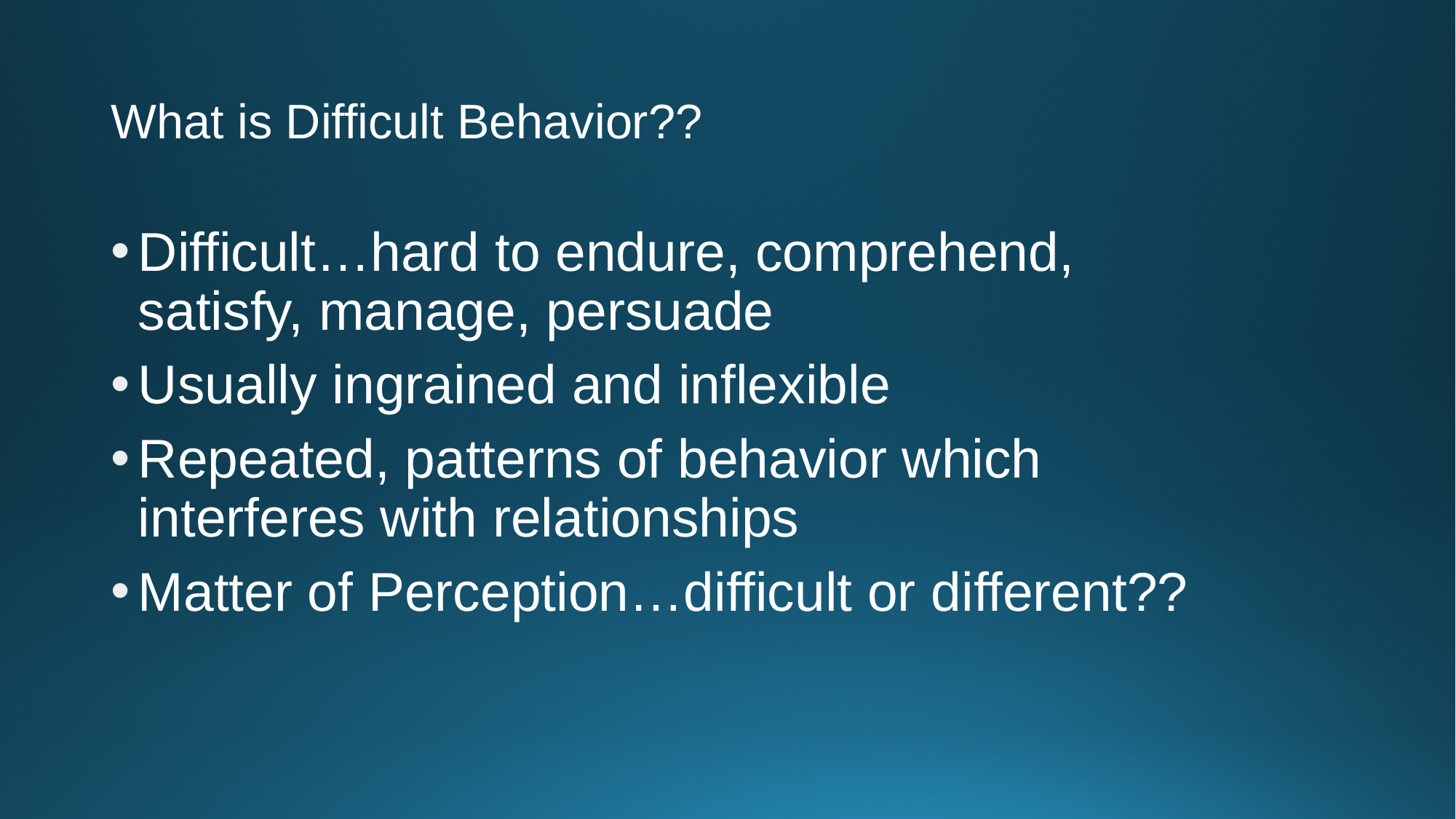

# What is Difficult Behavior??
Difficult…hard to endure, comprehend, satisfy, manage, persuade
Usually ingrained and inflexible
Repeated, patterns of behavior which interferes with relationships
Matter of Perception…difficult or different??